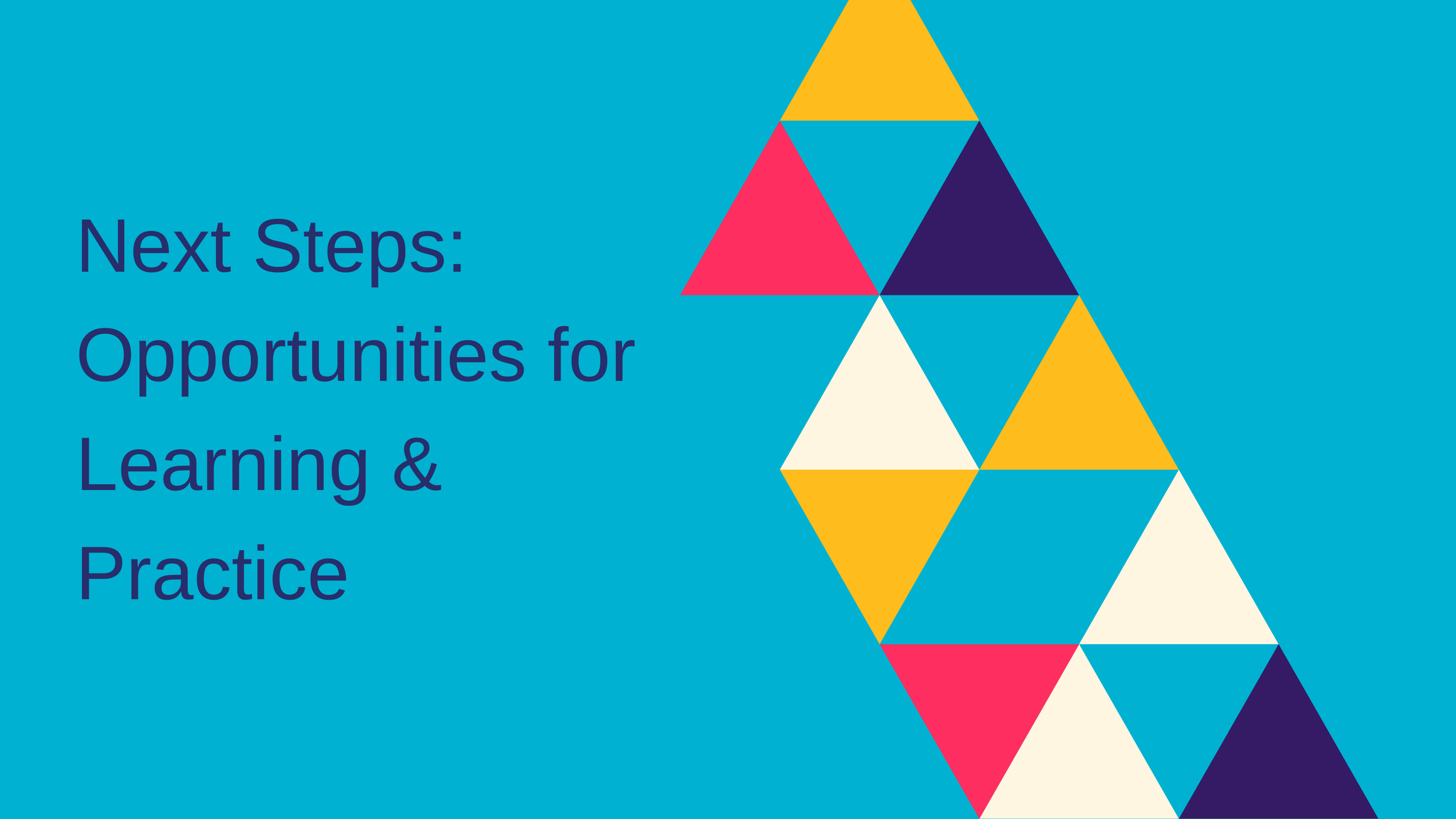

Next Steps: Opportunities for Learning & Practice